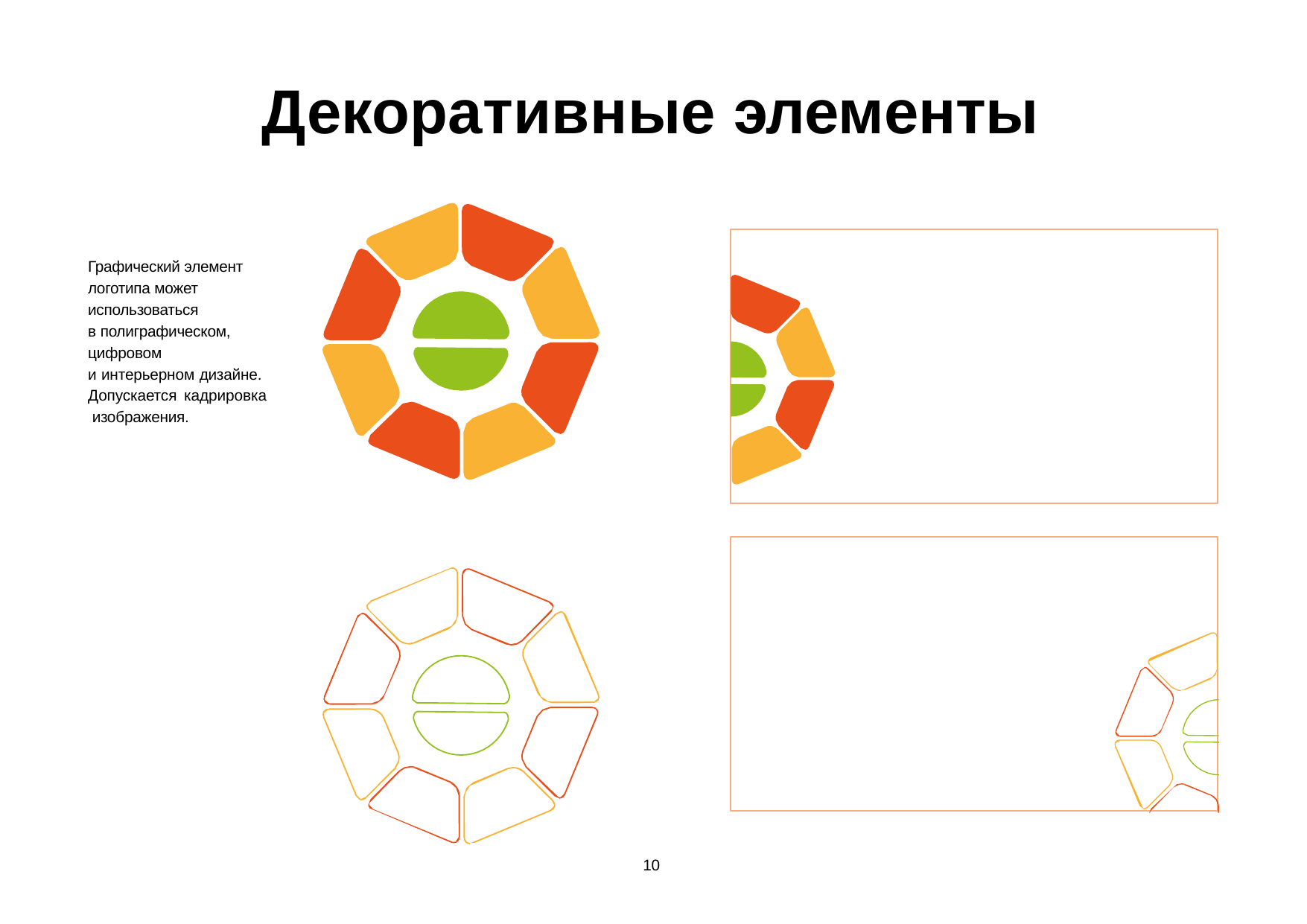

# Декоративные элементы

Графический элемент  логотипа может  использоваться
в полиграфическом,  цифровом
и интерьерном дизайне.  Допускается кадрировка  изображения.

10